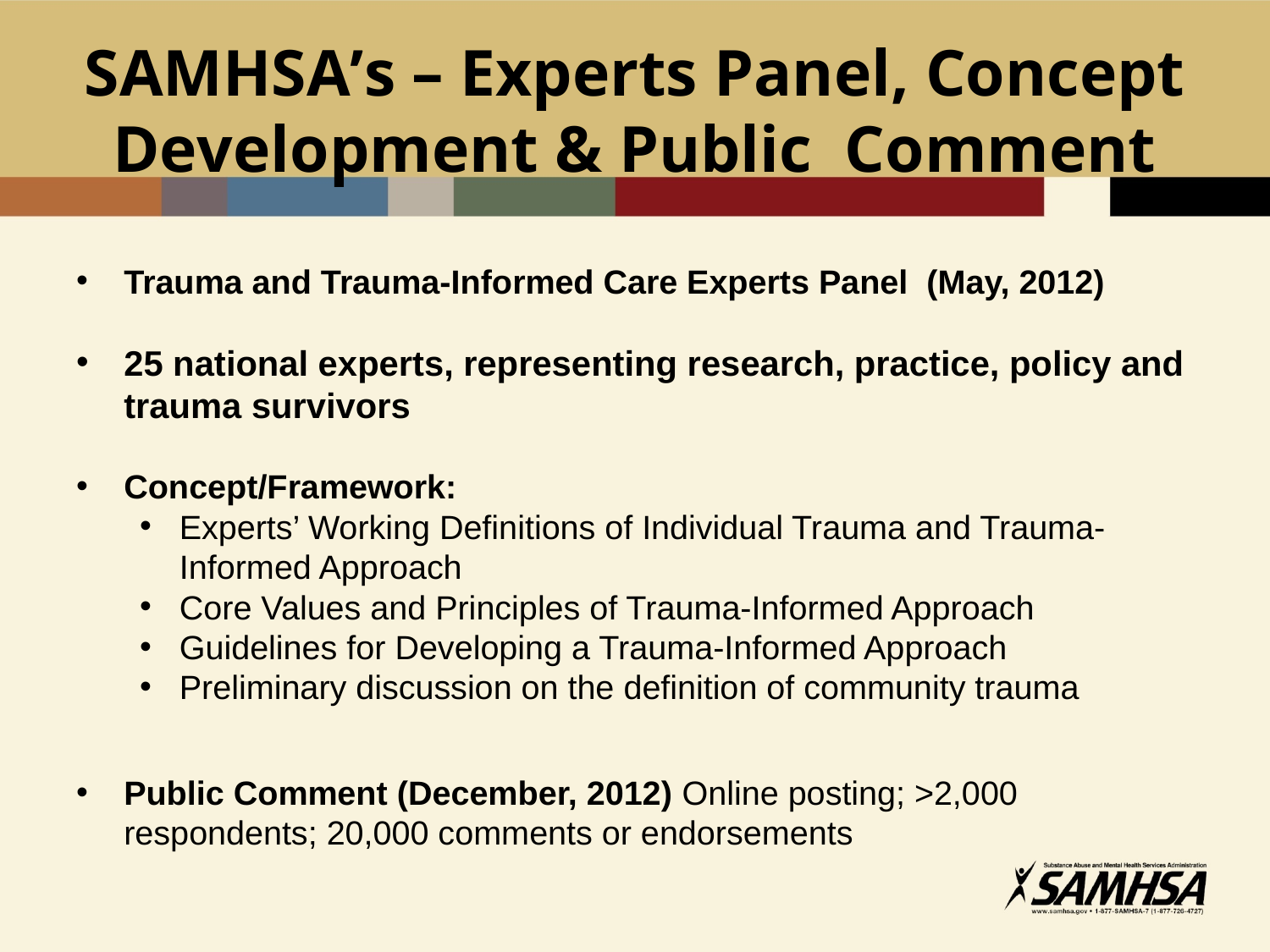

# SAMHSA’s – Experts Panel, Concept Development & Public  Comment
Trauma and Trauma-Informed Care Experts Panel  (May, 2012)

25 national experts, representing research, practice, policy and trauma survivors

Concept/Framework:
Experts’ Working Definitions of Individual Trauma and Trauma-Informed Approach
Core Values and Principles of Trauma-Informed Approach
Guidelines for Developing a Trauma-Informed Approach
Preliminary discussion on the definition of community trauma

Public Comment (December, 2012) Online posting; >2,000 respondents; 20,000 comments or endorsements